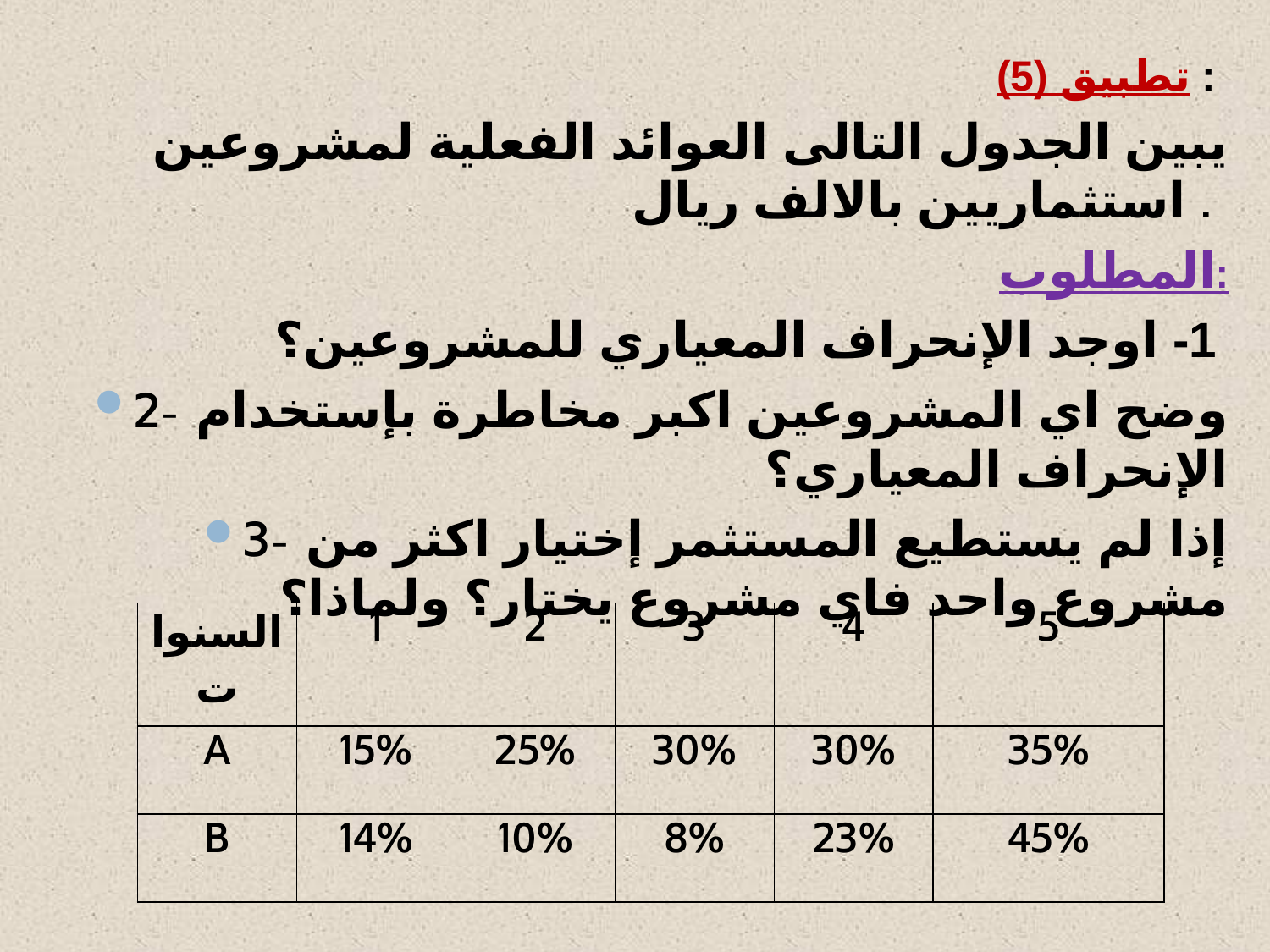

#
تطبيق (5) :
يبين الجدول التالى العوائد الفعلية لمشروعين استثماريين بالالف ريال .
المطلوب:
1- اوجد الإنحراف المعياري للمشروعين؟
2- وضح اي المشروعين اكبر مخاطرة بإستخدام الإنحراف المعياري؟
3- إذا لم يستطيع المستثمر إختيار اكثر من مشروع واحد فاي مشروع يختار؟ ولماذا؟

| السنوات | 1 | 2 | 3 | 4 | 5 |
| --- | --- | --- | --- | --- | --- |
| A | 15% | 25% | 30% | 30% | 35% |
| B | 14% | 10% | 8% | 23% | 45% |